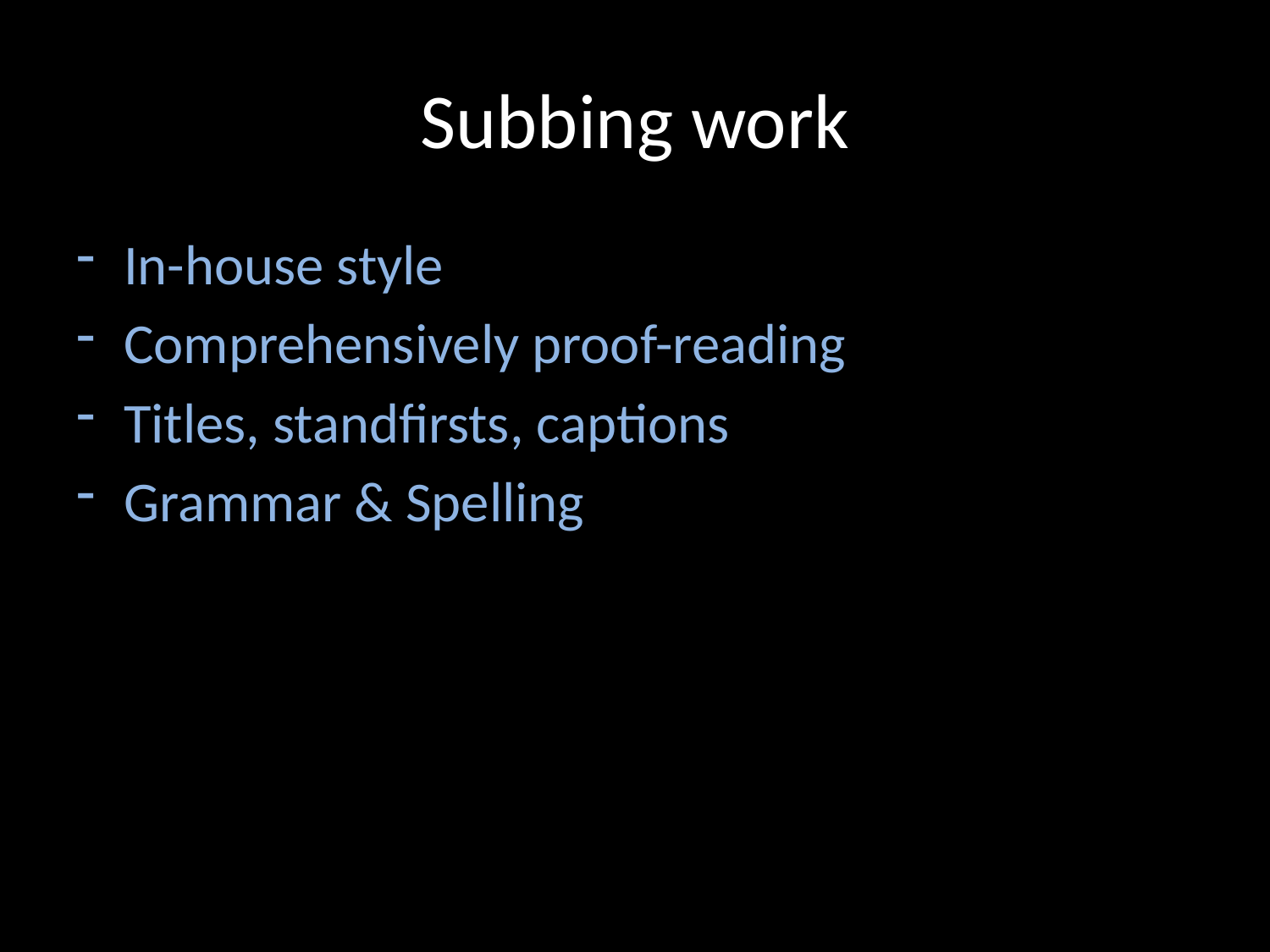

# Subbing work
In-house style
Comprehensively proof-reading
Titles, standfirsts, captions
Grammar & Spelling